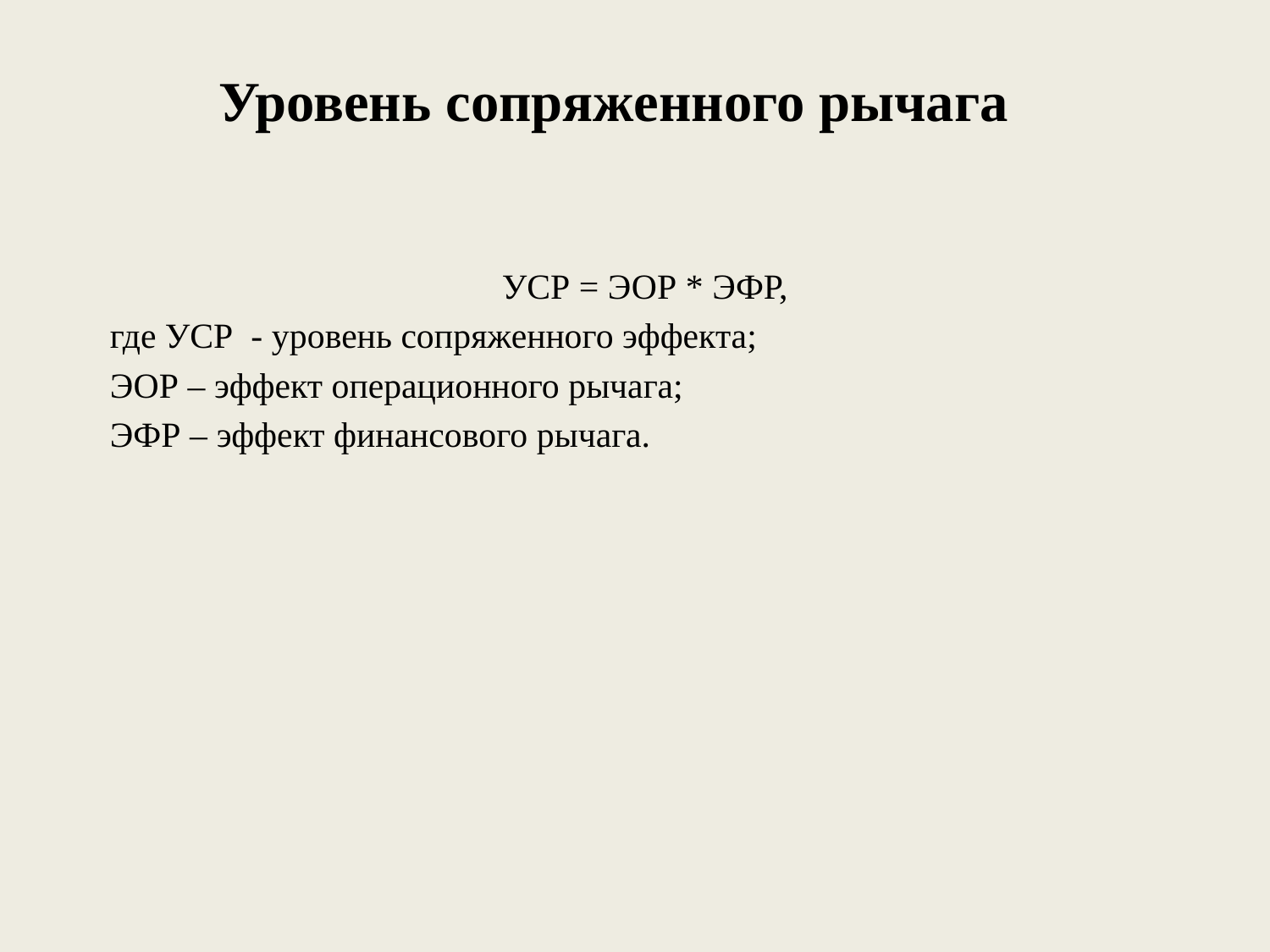

# Уровень сопряженного рычага

УСР = ЭОР * ЭФР,
где УСР  - уровень сопряженного эффекта;
ЭОР – эффект операционного рычага;
ЭФР – эффект финансового рычага.